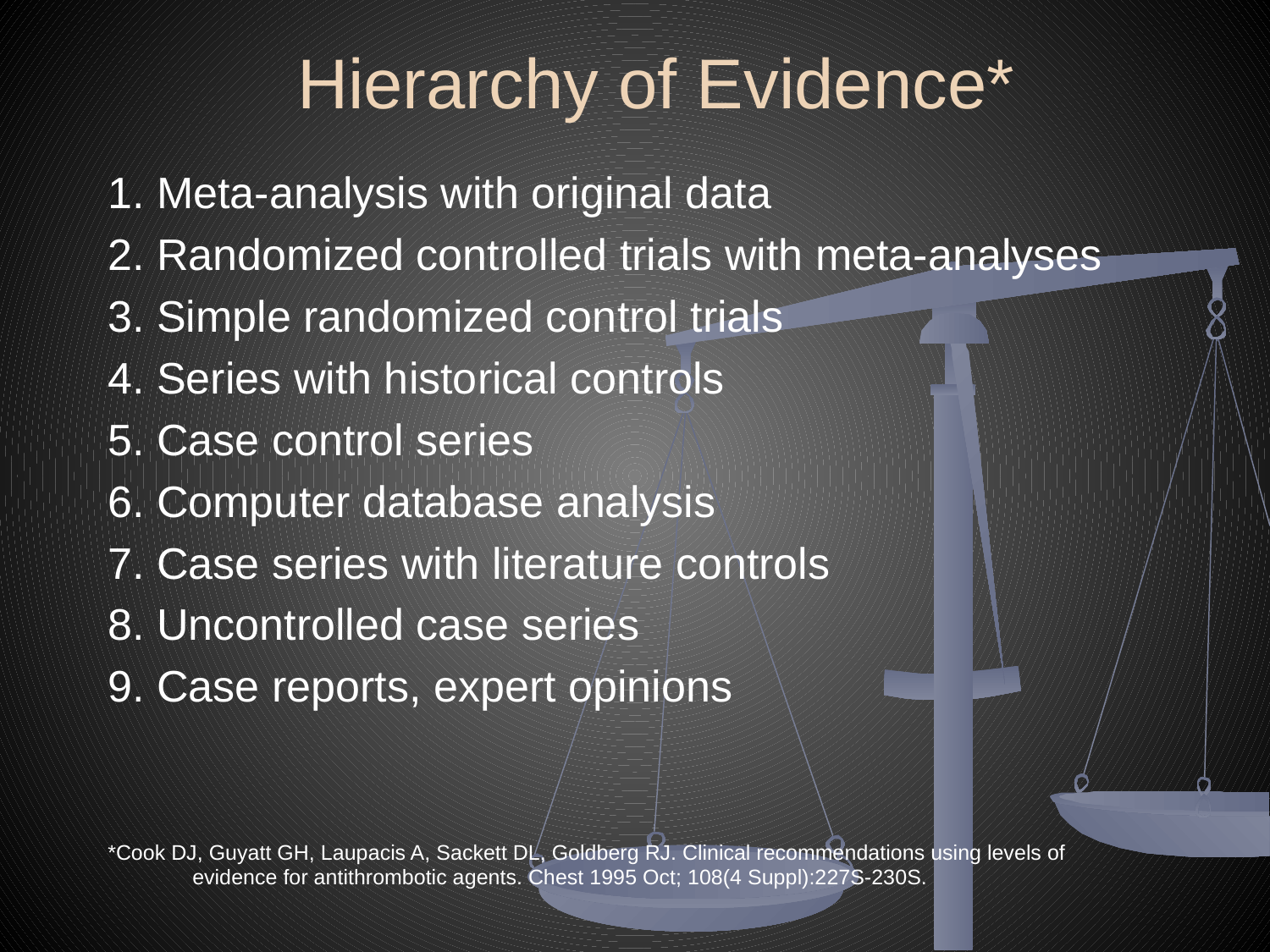

Hierarchy of Evidence*
1. Meta-analysis with original data
2. Randomized controlled trials with meta-analyses
3. Simple randomized control trials
4. Series with historical controls
5. Case control series
6. Computer database analysis
7. Case series with literature controls
8. Uncontrolled case series
9. Case reports, expert opinions

*Cook DJ, Guyatt GH, Laupacis A, Sackett DL, Goldberg RJ. Clinical recommendations using levels of evidence for antithrombotic agents. Chest 1995 Oct; 108(4 Suppl):227S-230S.